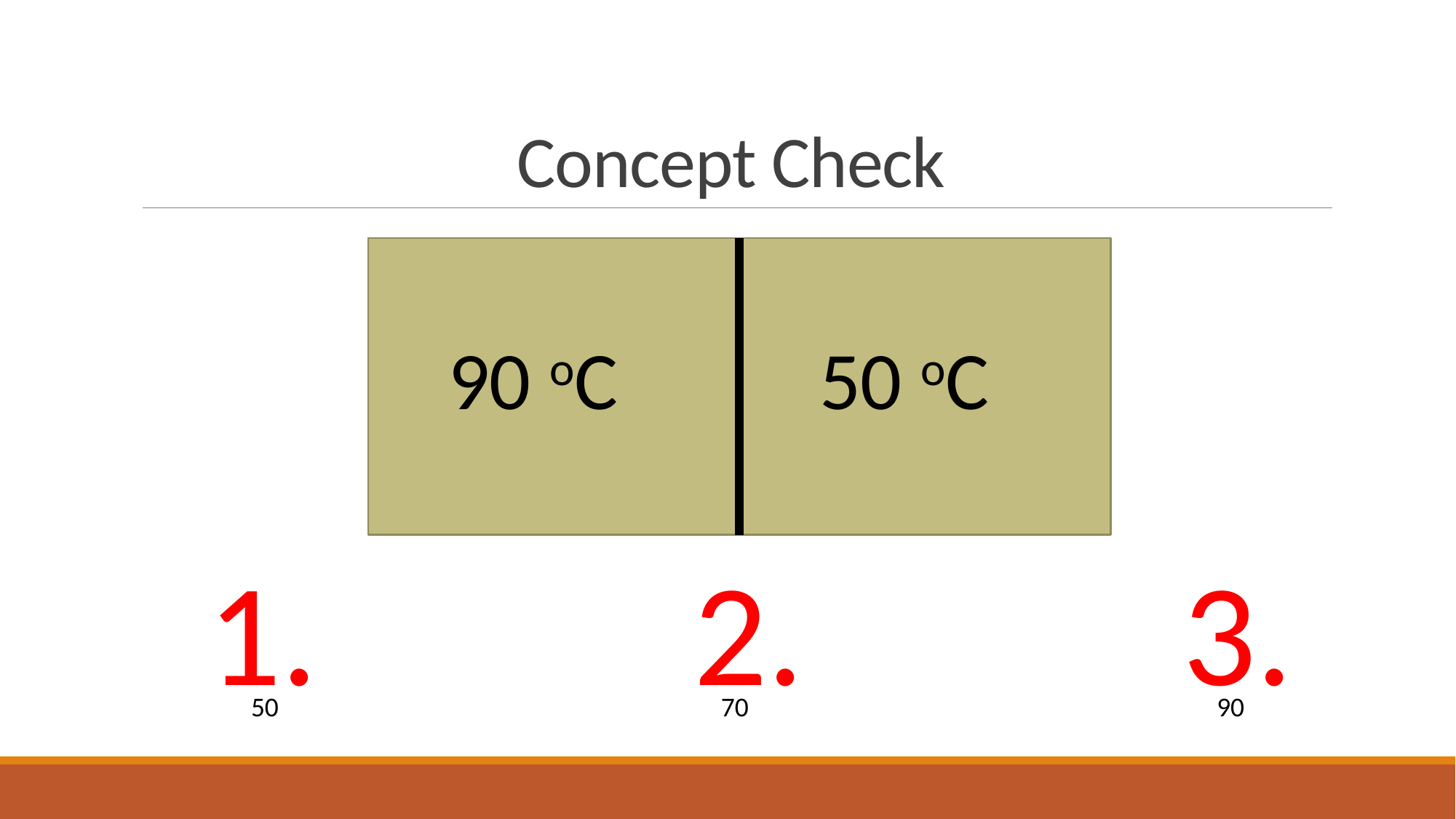

# Concept Check

90 oC
50 oC
1.
2.
3.
50
70
90